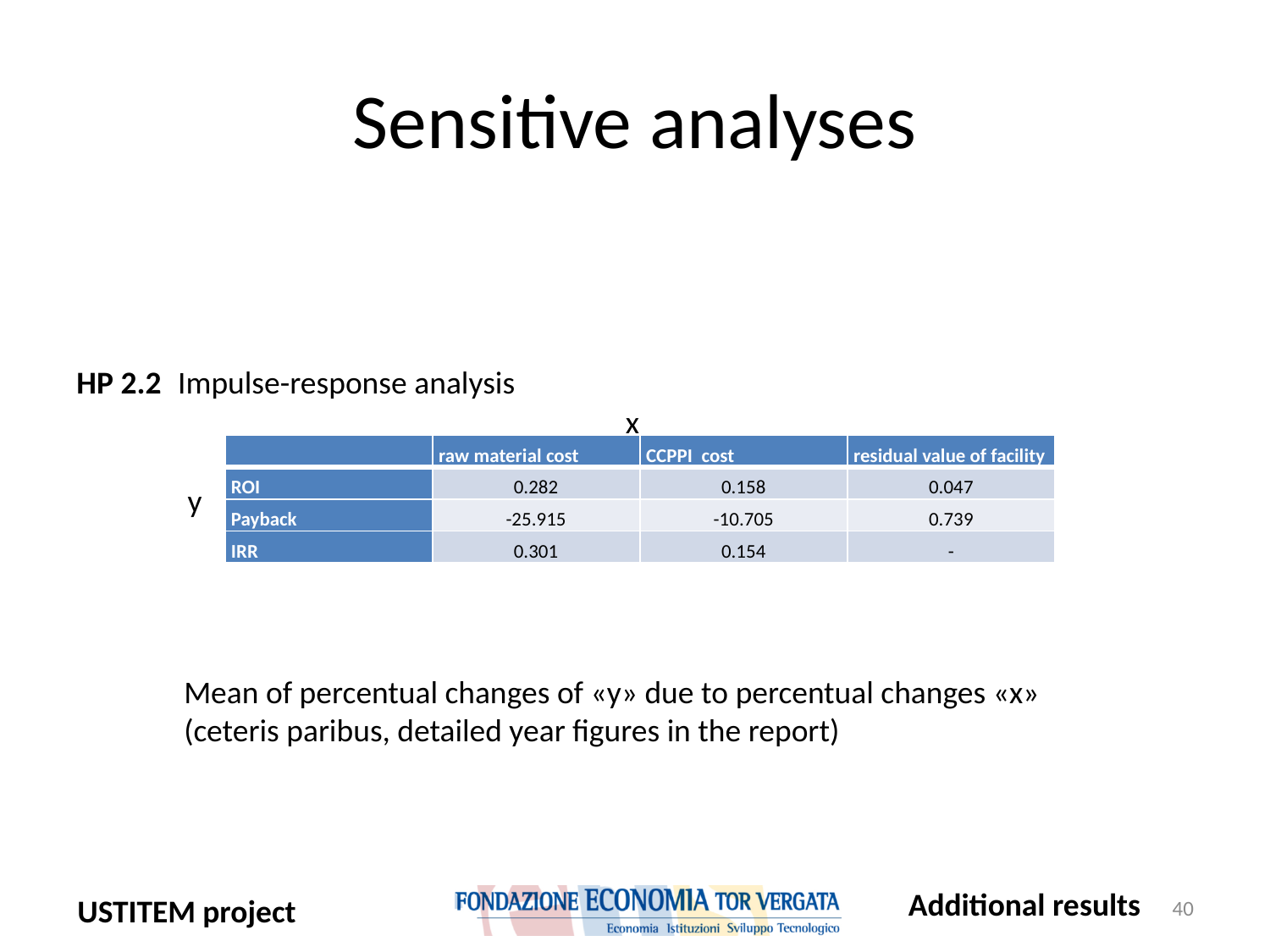

# Sensitive analyses
HP 2.2
Impulse-response analysis
x
|  | raw material cost | CCPPI cost | residual value of facility |
| --- | --- | --- | --- |
| ROI | 0.282 | 0.158 | 0.047 |
| Payback | -25.915 | -10.705 | 0.739 |
| IRR | 0.301 | 0.154 | - |
y
Mean of percentual changes of «y» due to percentual changes «x»
(ceteris paribus, detailed year figures in the report)
Additional results
40